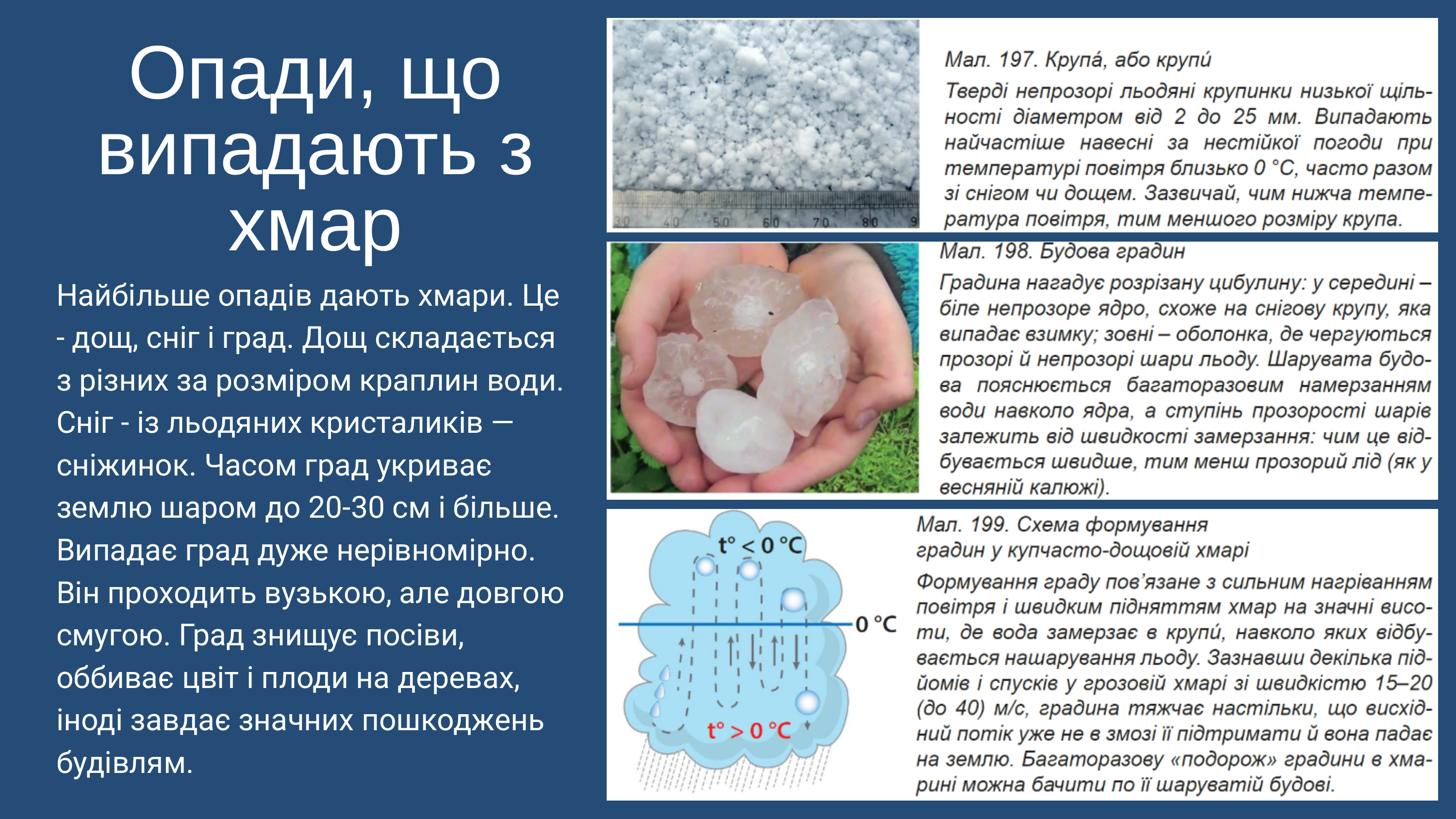

Опади, що випадають з хмар
Найбільше опадів дають хмари. Це - дощ, сніг і град. Дощ складається з різних за розміром краплин води. Сніг - із льодяних кристаликів — сніжинок. Часом град укриває землю шаром до 20-30 см і більше. Випадає град дуже нерівномірно. Він проходить вузькою, але довгою смугою. Град знищує посіви, оббиває цвіт і плоди на деревах, іноді завдає значних пошкоджень будівлям.